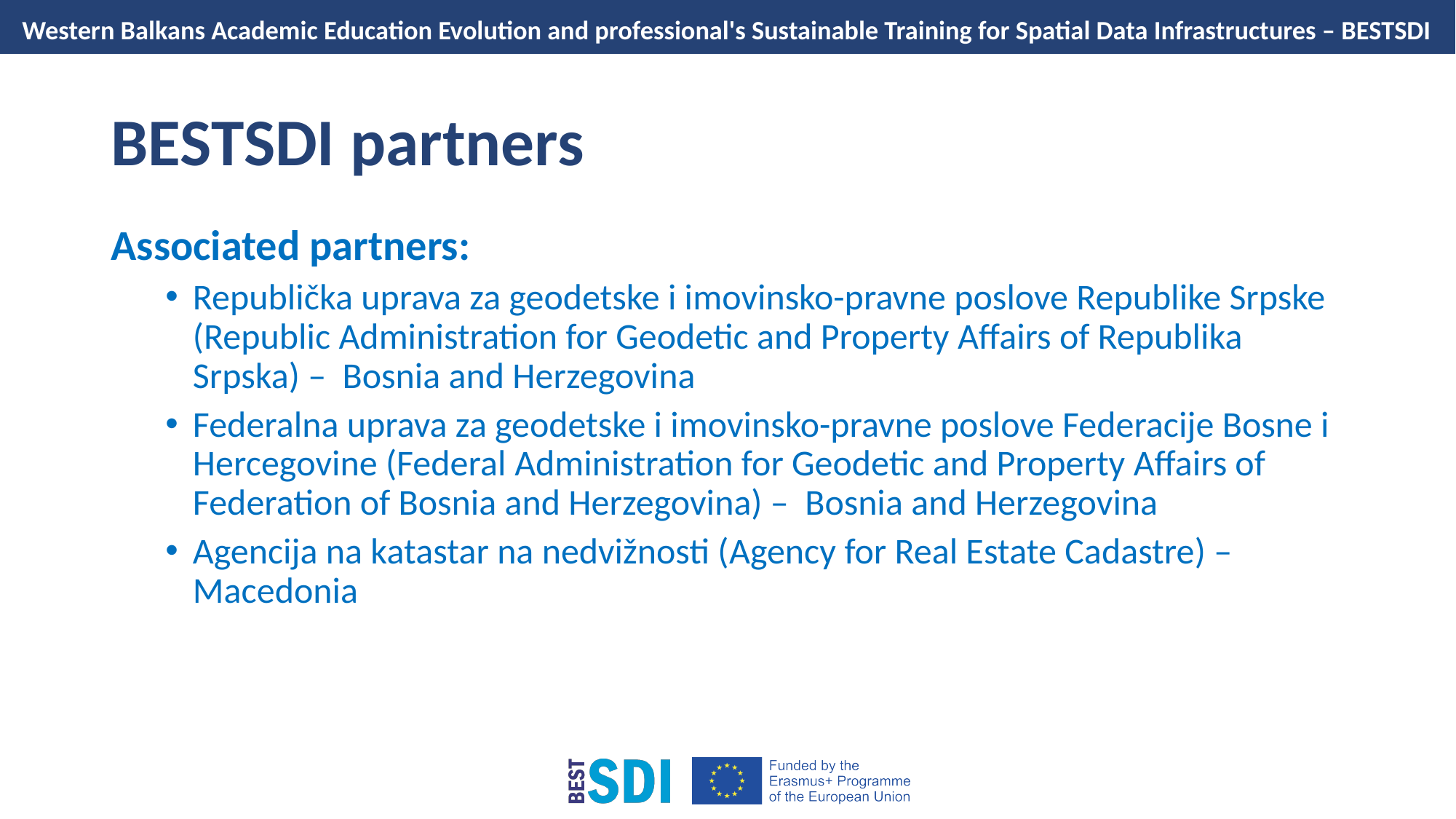

# BESTSDI partners
Associated partners:
Republička uprava za geodetske i imovinsko-pravne poslove Republike Srpske (Republic Administration for Geodetic and Property Affairs of Republika Srpska) –  Bosnia and Herzegovina
Federalna uprava za geodetske i imovinsko-pravne poslove Federacije Bosne i Hercegovine (Federal Administration for Geodetic and Property Affairs of Federation of Bosnia and Herzegovina) –  Bosnia and Herzegovina
Agencija na katastar na nedvižnosti (Agency for Real Estate Cadastre) –Macedonia